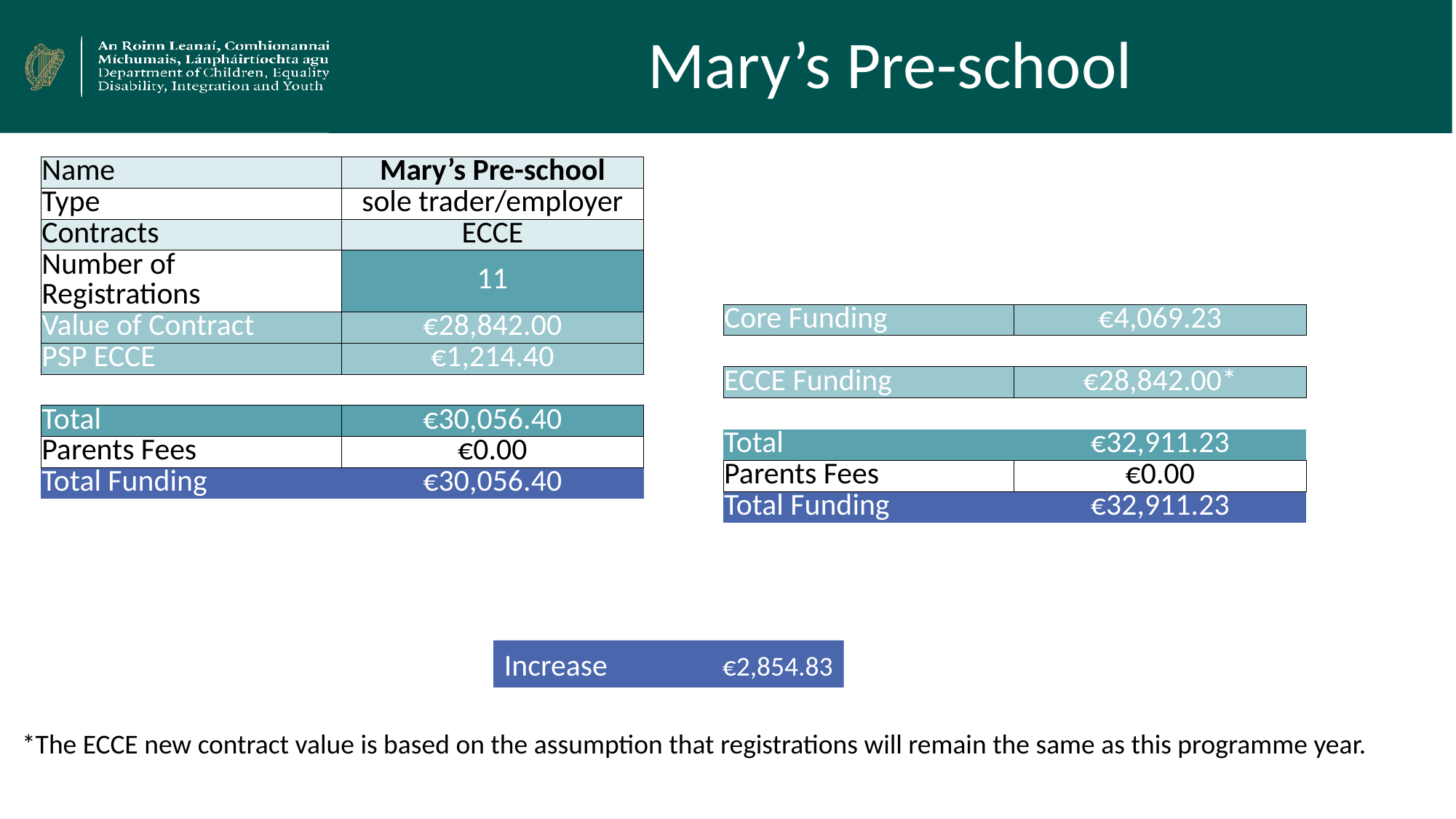

# Mary’s Pre-school
| Name | Mary’s Pre-school |
| --- | --- |
| Type | sole trader/employer |
| Contracts | ECCE |
| Number of Registrations | 11 |
| Value of Contract | €28,842.00 |
| PSP ECCE | €1,214.40 |
|  |  |
| Total | €30,056.40 |
| Parents Fees | €0.00 |
| Total Funding | €30,056.40 |
| Core Funding | €4,069.23 |
| --- | --- |
|  |  |
| ECCE Funding | €28,842.00\* |
|  |  |
| Total | €32,911.23 |
| Parents Fees | €0.00 |
| Total Funding | €32,911.23 |
Increase		€2,854.83
*The ECCE new contract value is based on the assumption that registrations will remain the same as this programme year.